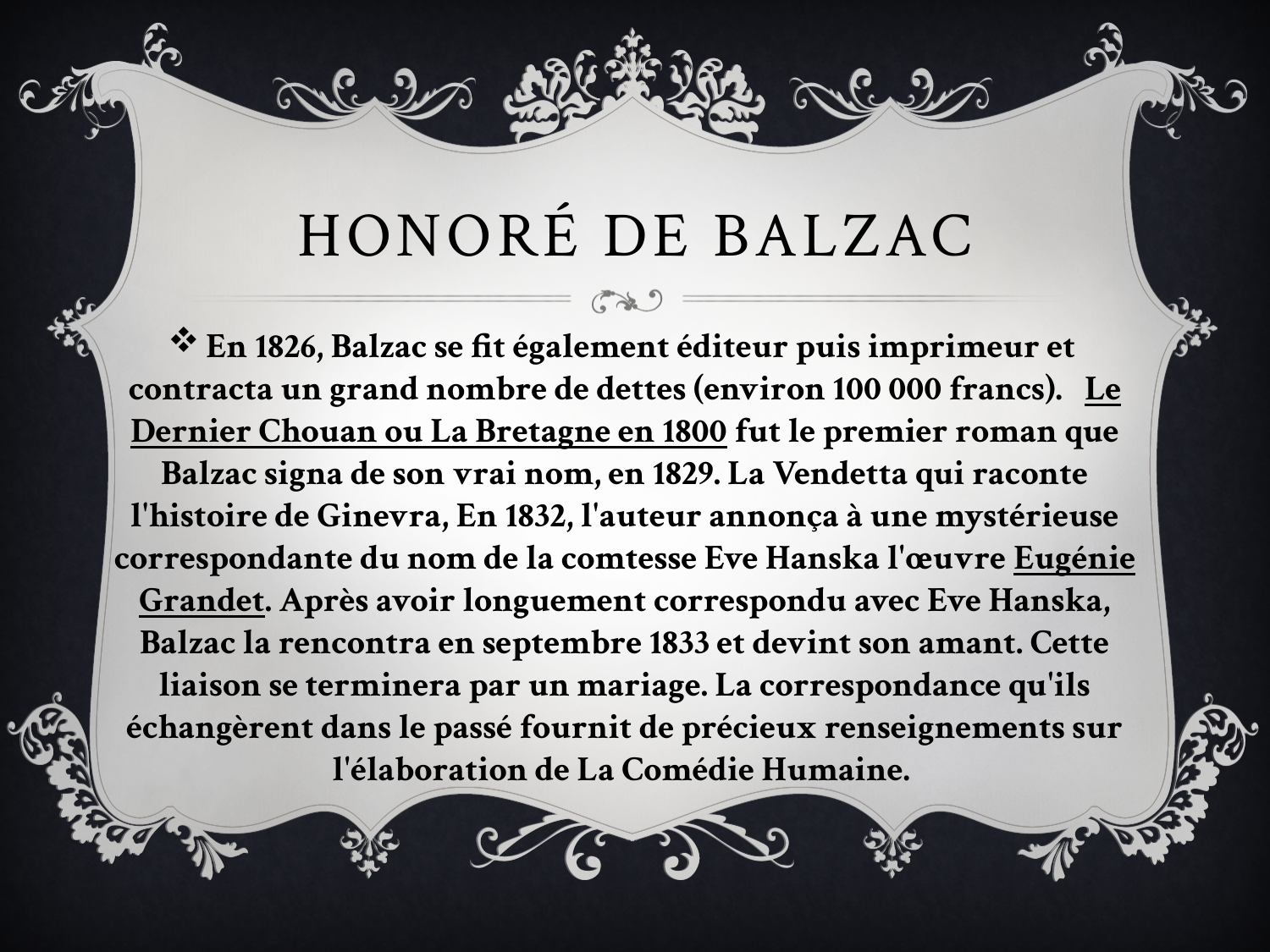

# Honoré de Balzac
En 1826, Balzac se fit également éditeur puis imprimeur et contracta un grand nombre de dettes (environ 100 000 francs).   Le Dernier Chouan ou La Bretagne en 1800 fut le premier roman que Balzac signa de son vrai nom, en 1829. La Vendetta qui raconte l'histoire de Ginevra, En 1832, l'auteur annonça à une mystérieuse correspondante du nom de la comtesse Eve Hanska l'œuvre Eugénie Grandet. Après avoir longuement correspondu avec Eve Hanska, Balzac la rencontra en septembre 1833 et devint son amant. Cette liaison se terminera par un mariage. La correspondance qu'ils échangèrent dans le passé fournit de précieux renseignements sur l'élaboration de La Comédie Humaine.